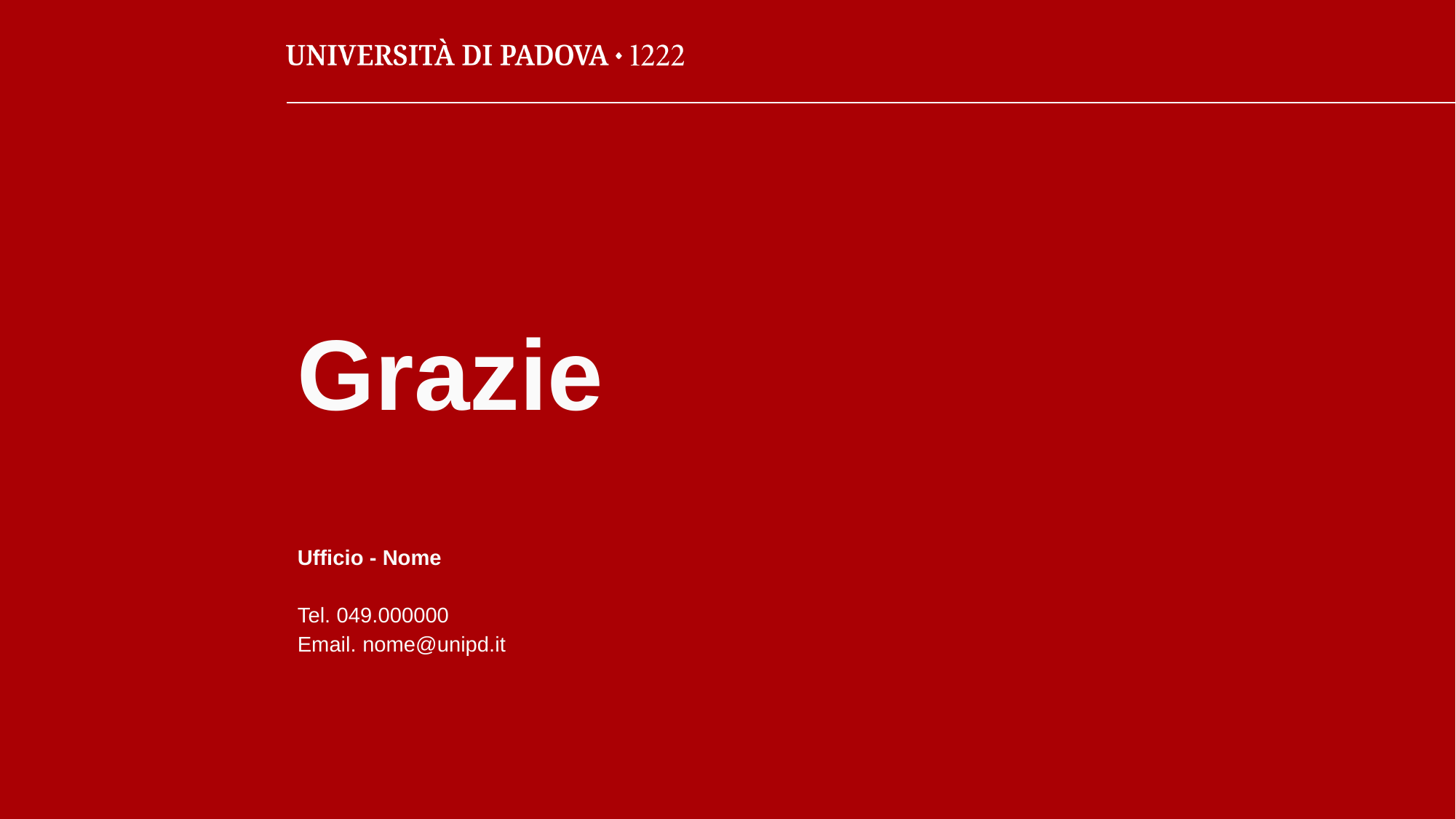

# Grazie
Ufficio - Nome

Tel. 049.000000
Email. nome@unipd.it